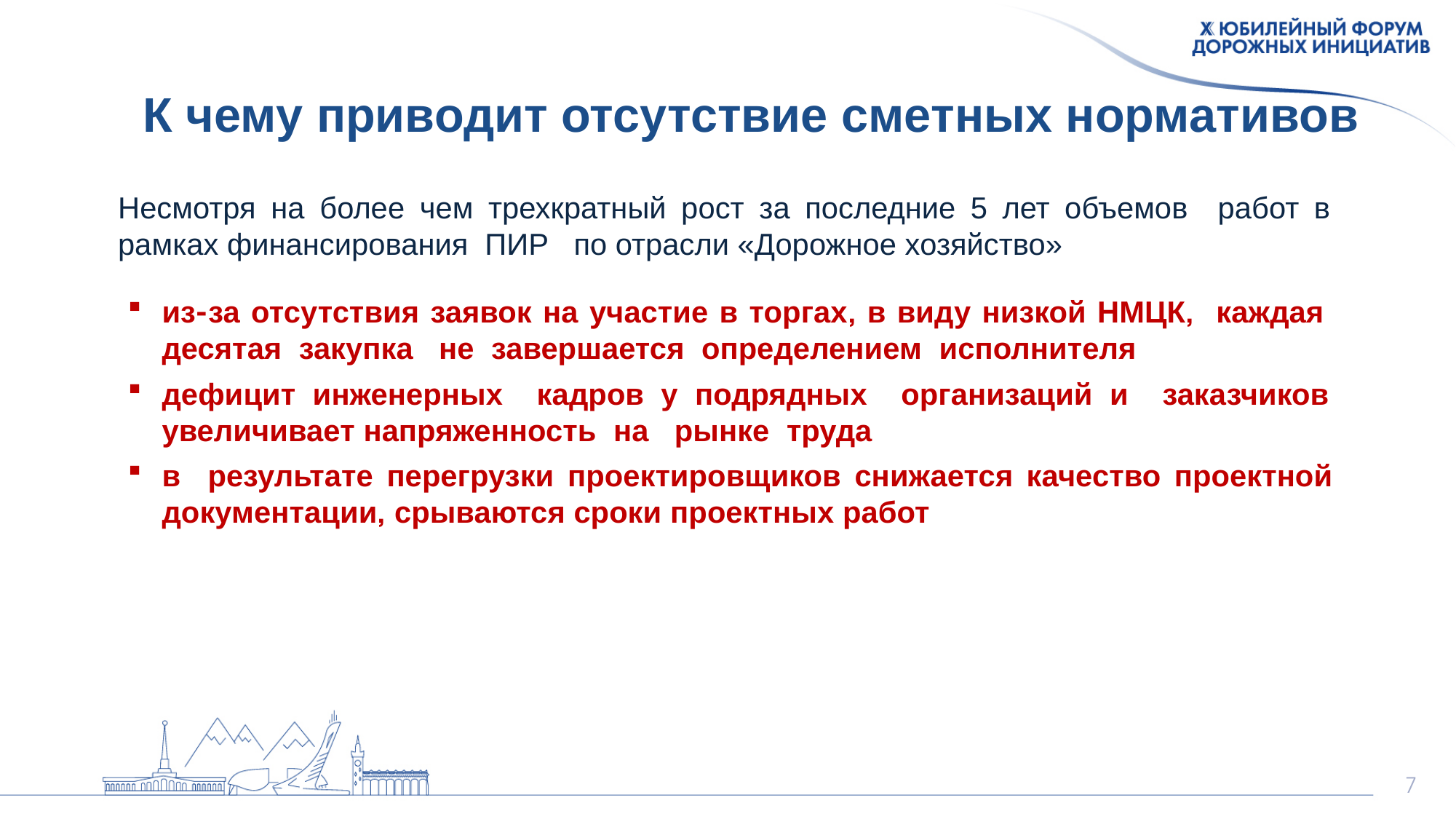

К чему приводит отсутствие сметных нормативов
Несмотря на более чем трехкратный рост за последние 5 лет объемов  работ в   рамках финансирования  ПИР   по отрасли «Дорожное хозяйство»
из-за отсутствия заявок на участие в торгах, в виду низкой НМЦК,  каждая   десятая  закупка   не  завершается  определением  исполнителя
дефицит инженерных  кадров у подрядных  организаций и  заказчиков  увеличивает напряженность  на   рынке  труда
в  результате перегрузки проектировщиков снижается качество проектной  документации, срываются сроки проектных работ
7